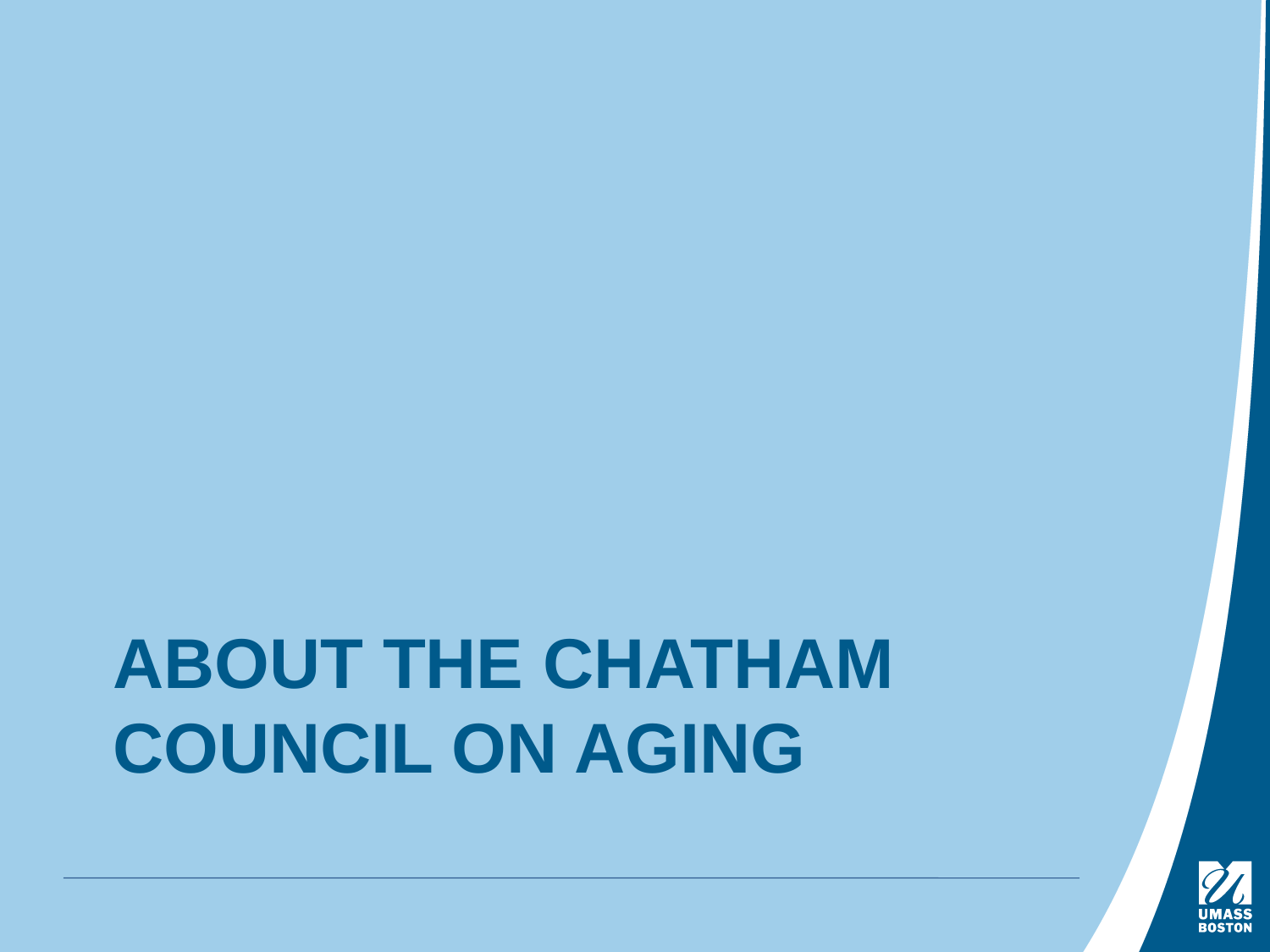

# About the Chatham Council on Aging